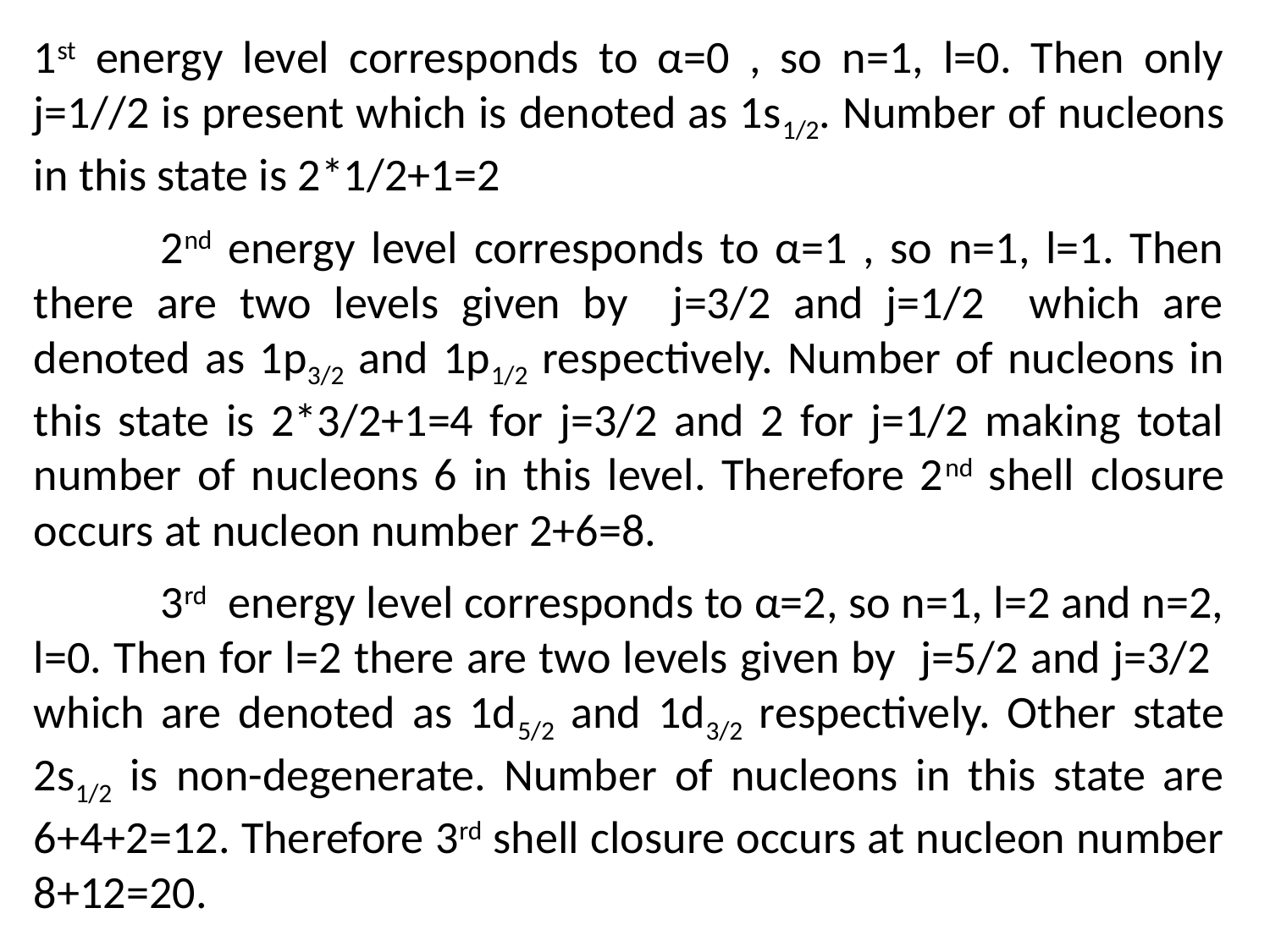

1st energy level corresponds to α=0 , so n=1, l=0. Then only j=1//2 is present which is denoted as 1s1/2. Number of nucleons in this state is 2*1/2+1=2
	2nd energy level corresponds to α=1 , so n=1, l=1. Then there are two levels given by  j=3/2 and j=1/2  which are denoted as 1p3/2 and 1p1/2 respectively. Number of nucleons in this state is 2*3/2+1=4 for j=3/2 and 2 for j=1/2 making total number of nucleons 6 in this level. Therefore 2nd shell closure occurs at nucleon number 2+6=8.
	3rd  energy level corresponds to α=2, so n=1, l=2 and n=2, l=0. Then for l=2 there are two levels given by  j=5/2 and j=3/2  which are denoted as 1d5/2 and 1d3/2 respectively. Other state 2s1/2 is non-degenerate. Number of nucleons in this state are 6+4+2=12. Therefore 3rd shell closure occurs at nucleon number 8+12=20.